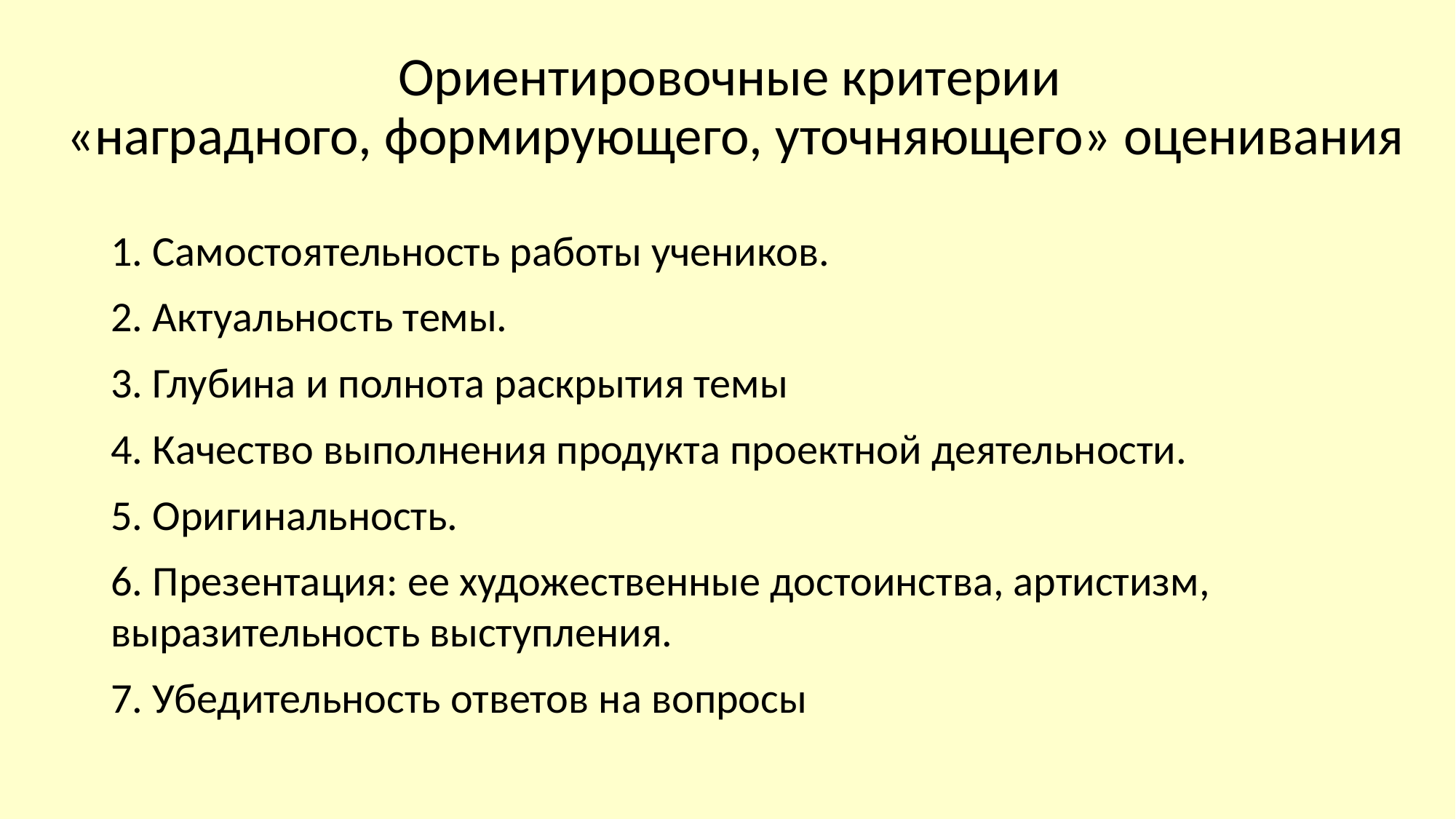

# Ориентировочные критерии «наградного, формирующего, уточняющего» оценивания
1. Самостоятельность работы учеников.
2. Актуальность темы.
3. Глубина и полнота раскрытия темы
4. Качество выполнения продукта проектной деятельности.
5. Оригинальность.
6. Презентация: ее художественные достоинства, артистизм, выразительность выступления.
7. Убедительность ответов на вопросы